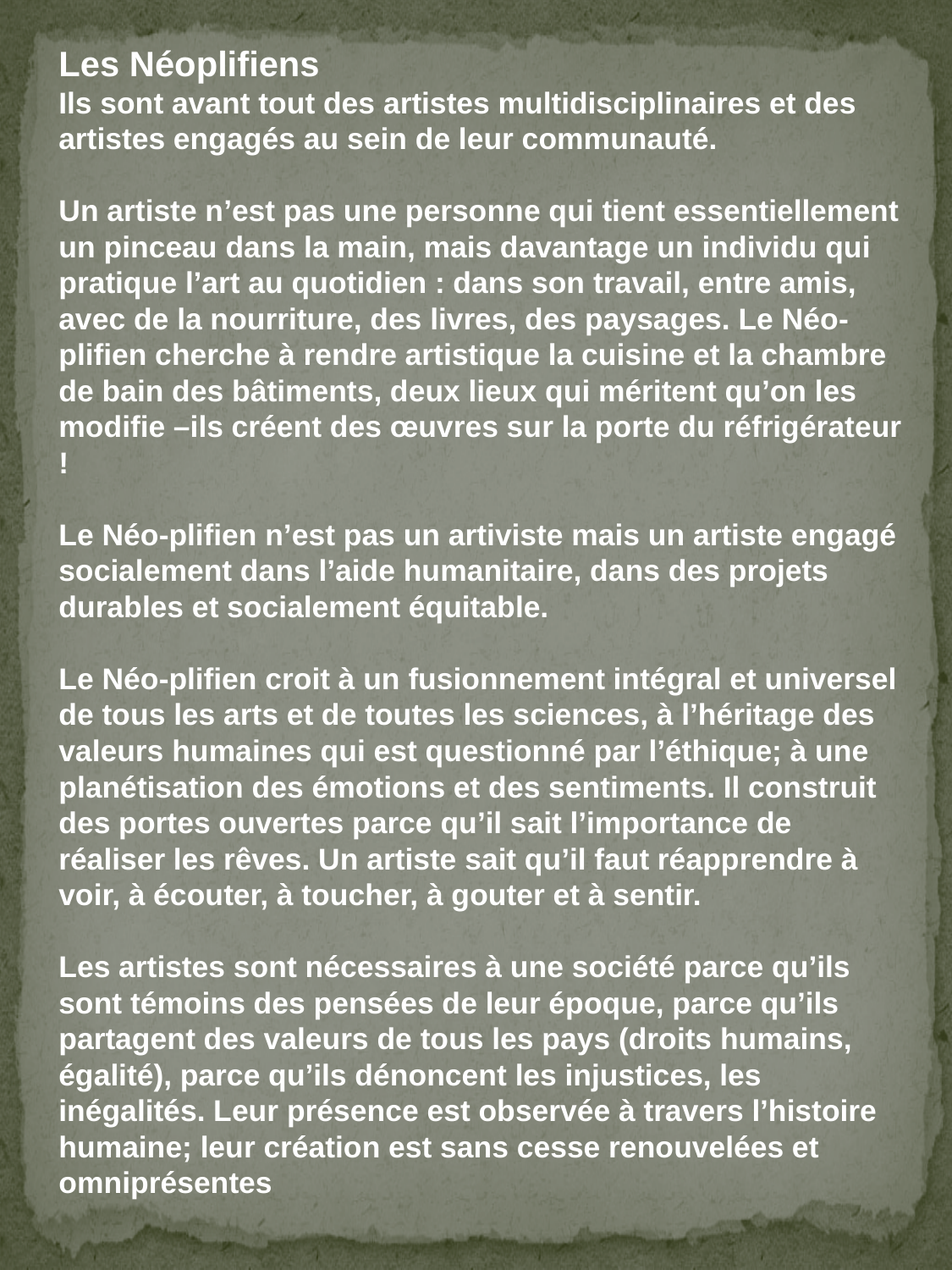

Les Néoplifiens
Ils sont avant tout des artistes multidisciplinaires et des artistes engagés au sein de leur communauté.
 
Un artiste n’est pas une personne qui tient essentiellement un pinceau dans la main, mais davantage un individu qui pratique l’art au quotidien : dans son travail, entre amis, avec de la nourriture, des livres, des paysages. Le Néo-plifien cherche à rendre artistique la cuisine et la chambre de bain des bâtiments, deux lieux qui méritent qu’on les modifie –ils créent des œuvres sur la porte du réfrigérateur !
 
Le Néo-plifien n’est pas un artiviste mais un artiste engagé socialement dans l’aide humanitaire, dans des projets durables et socialement équitable.
 
Le Néo-plifien croit à un fusionnement intégral et universel de tous les arts et de toutes les sciences, à l’héritage des valeurs humaines qui est questionné par l’éthique; à une planétisation des émotions et des sentiments. Il construit des portes ouvertes parce qu’il sait l’importance de réaliser les rêves. Un artiste sait qu’il faut réapprendre à voir, à écouter, à toucher, à gouter et à sentir.
 
Les artistes sont nécessaires à une société parce qu’ils sont témoins des pensées de leur époque, parce qu’ils partagent des valeurs de tous les pays (droits humains, égalité), parce qu’ils dénoncent les injustices, les inégalités. Leur présence est observée à travers l’histoire humaine; leur création est sans cesse renouvelées et omniprésentes